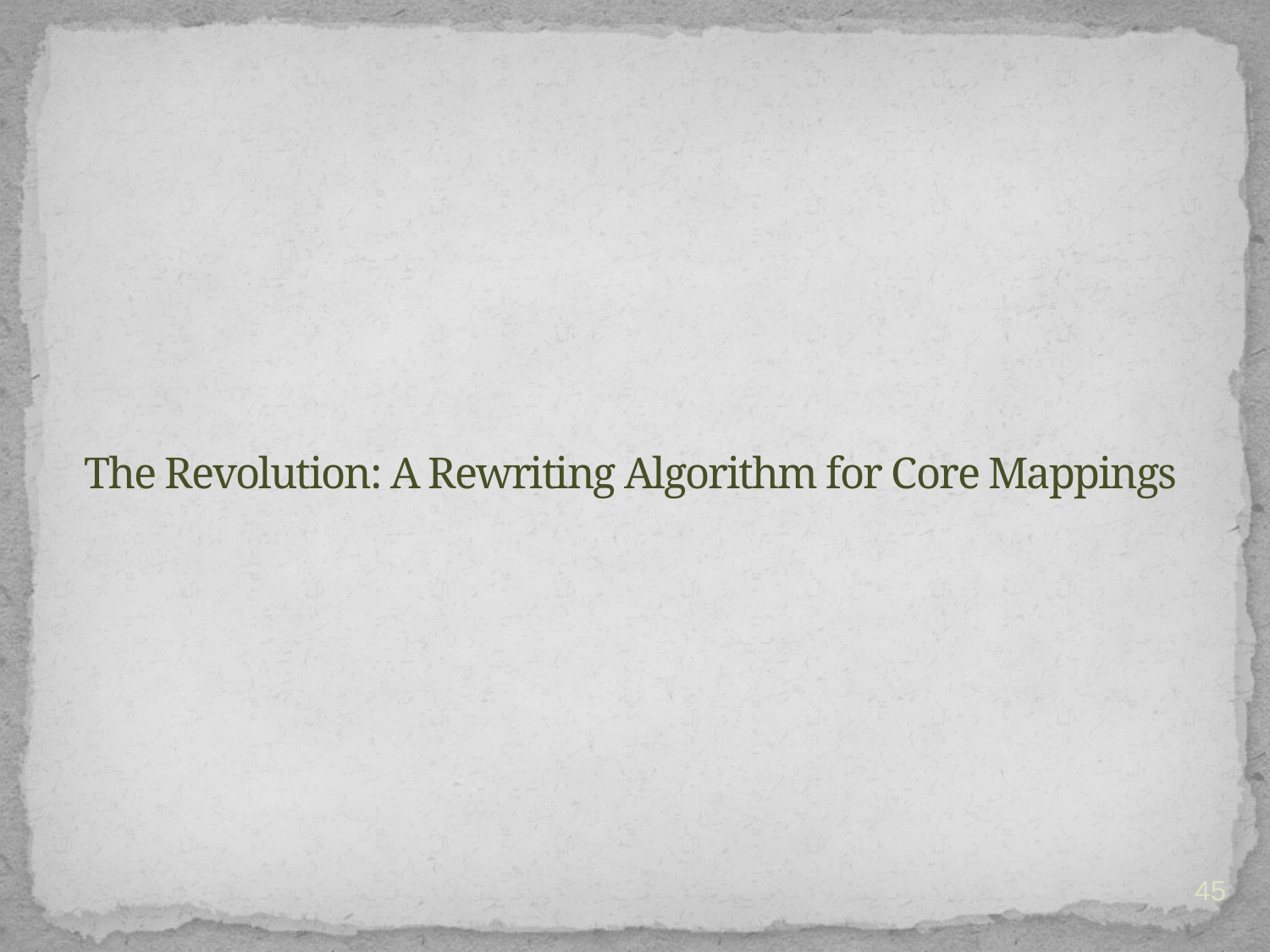

# The Revolution: A Rewriting Algorithm for Core Mappings
45